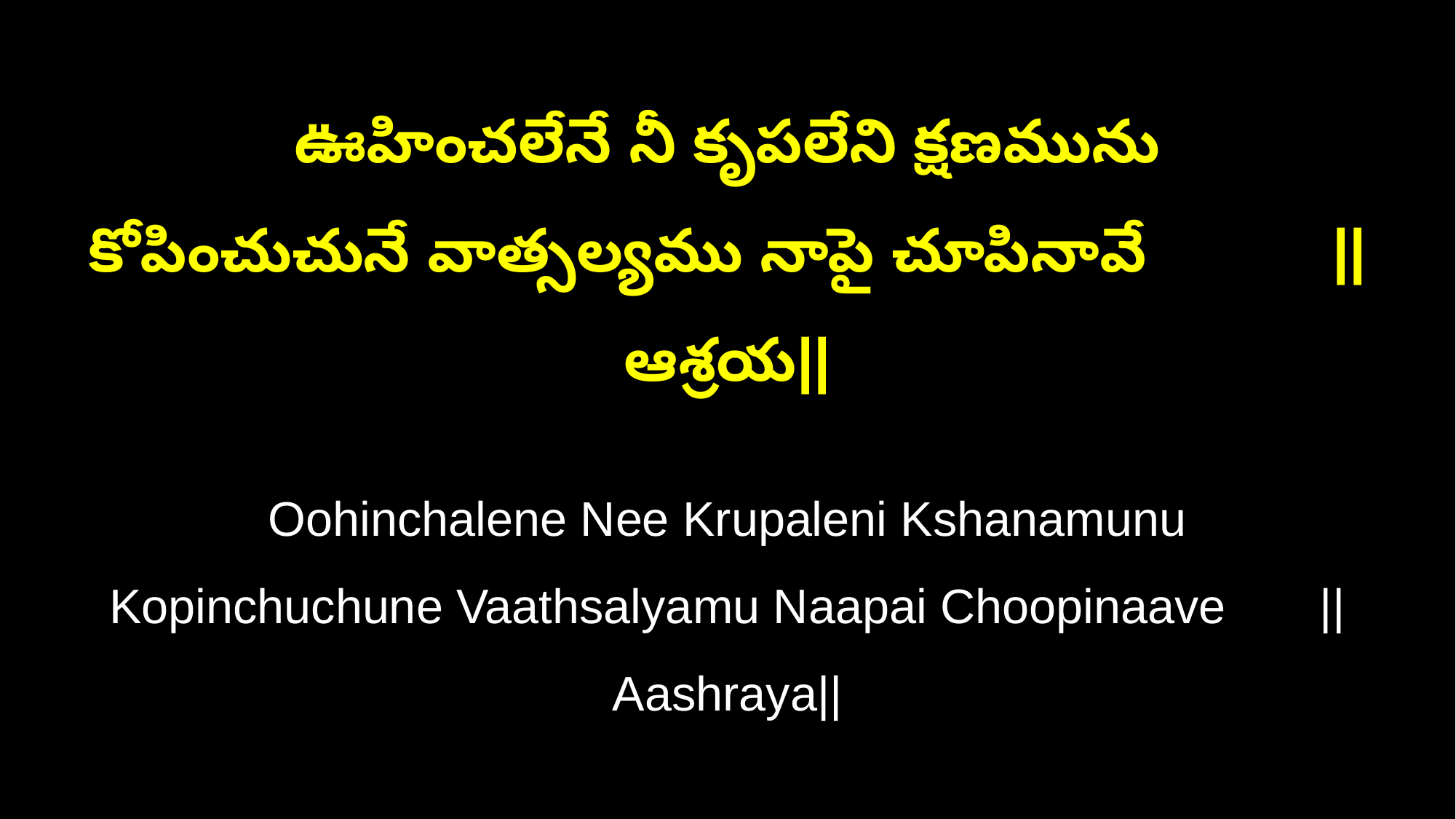

ఊహించలేనే నీ కృపలేని క్షణమును
కోపించుచునే వాత్సల్యము నాపై చూపినావే           ||ఆశ్రయ||
Oohinchalene Nee Krupaleni Kshanamunu
Kopinchuchune Vaathsalyamu Naapai Choopinaave       ||Aashraya||